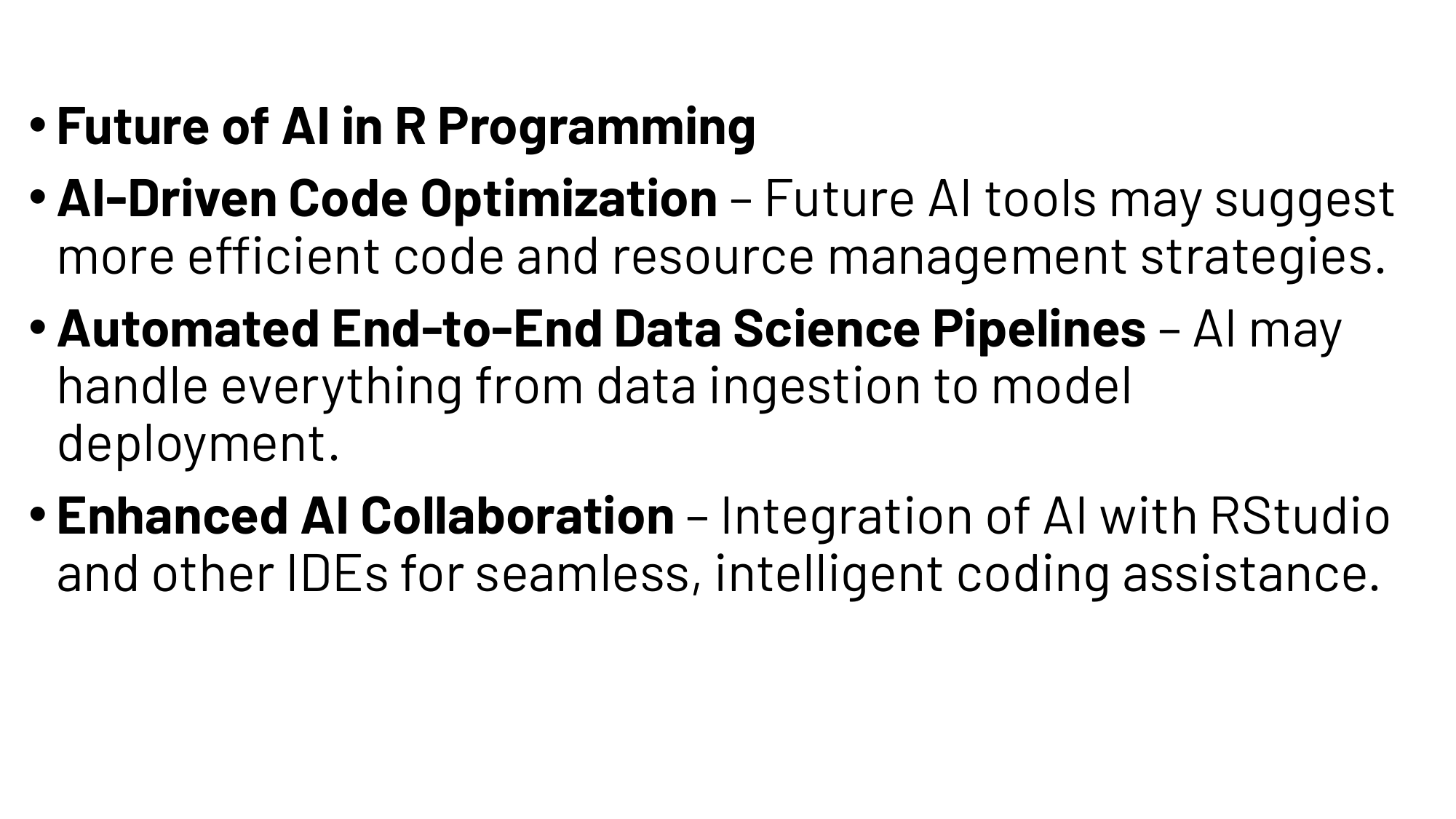

Future of AI in R Programming
AI-Driven Code Optimization – Future AI tools may suggest more efficient code and resource management strategies.
Automated End-to-End Data Science Pipelines – AI may handle everything from data ingestion to model deployment.
Enhanced AI Collaboration – Integration of AI with RStudio and other IDEs for seamless, intelligent coding assistance.